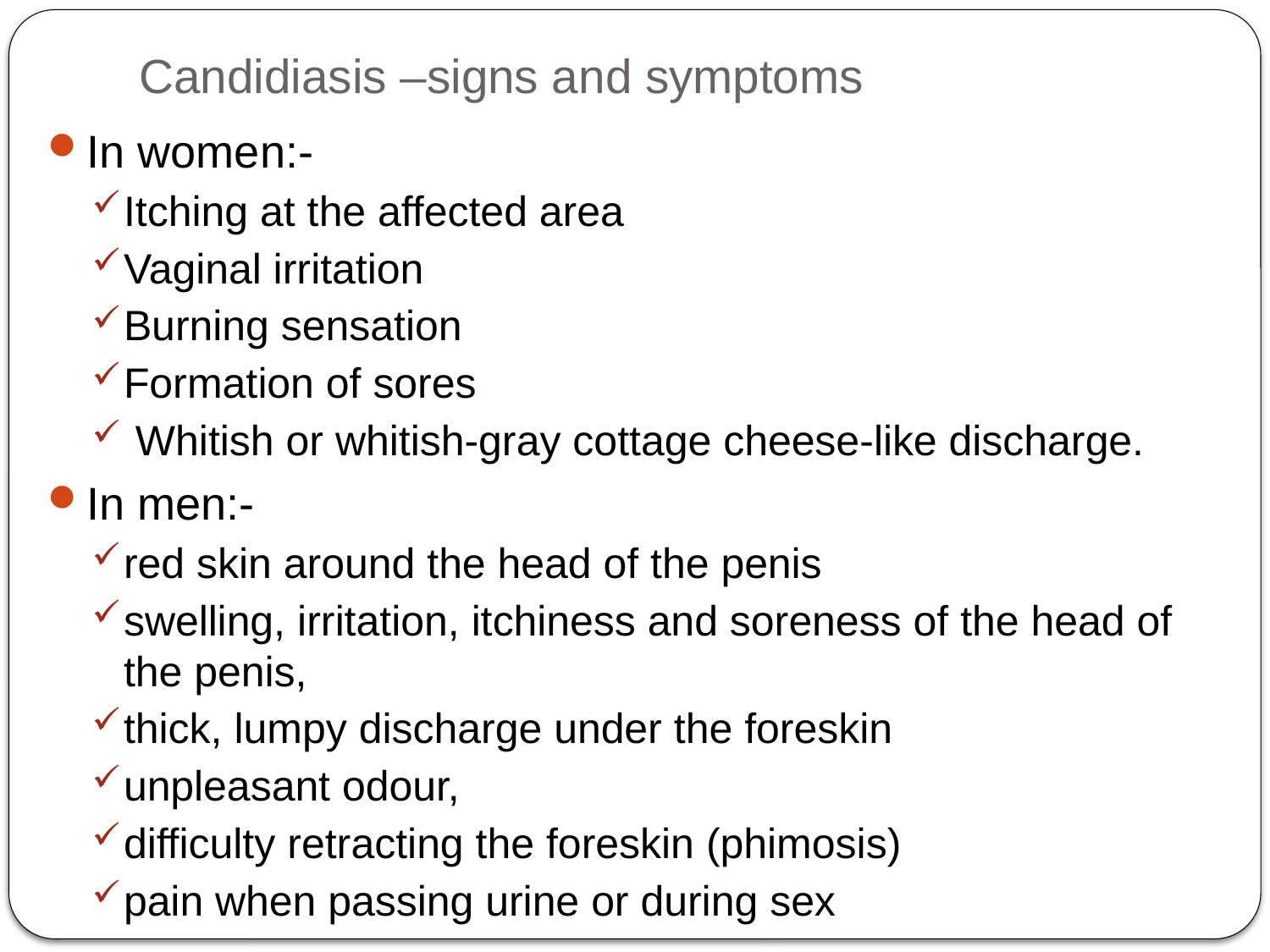

# Candidiasis –signs and symptoms
In women:-
Itching at the affected area
Vaginal irritation
Burning sensation
Formation of sores
 Whitish or whitish-gray cottage cheese-like discharge.
In men:-
red skin around the head of the penis
swelling, irritation, itchiness and soreness of the head of the penis,
thick, lumpy discharge under the foreskin
unpleasant odour,
difficulty retracting the foreskin (phimosis)
pain when passing urine or during sex